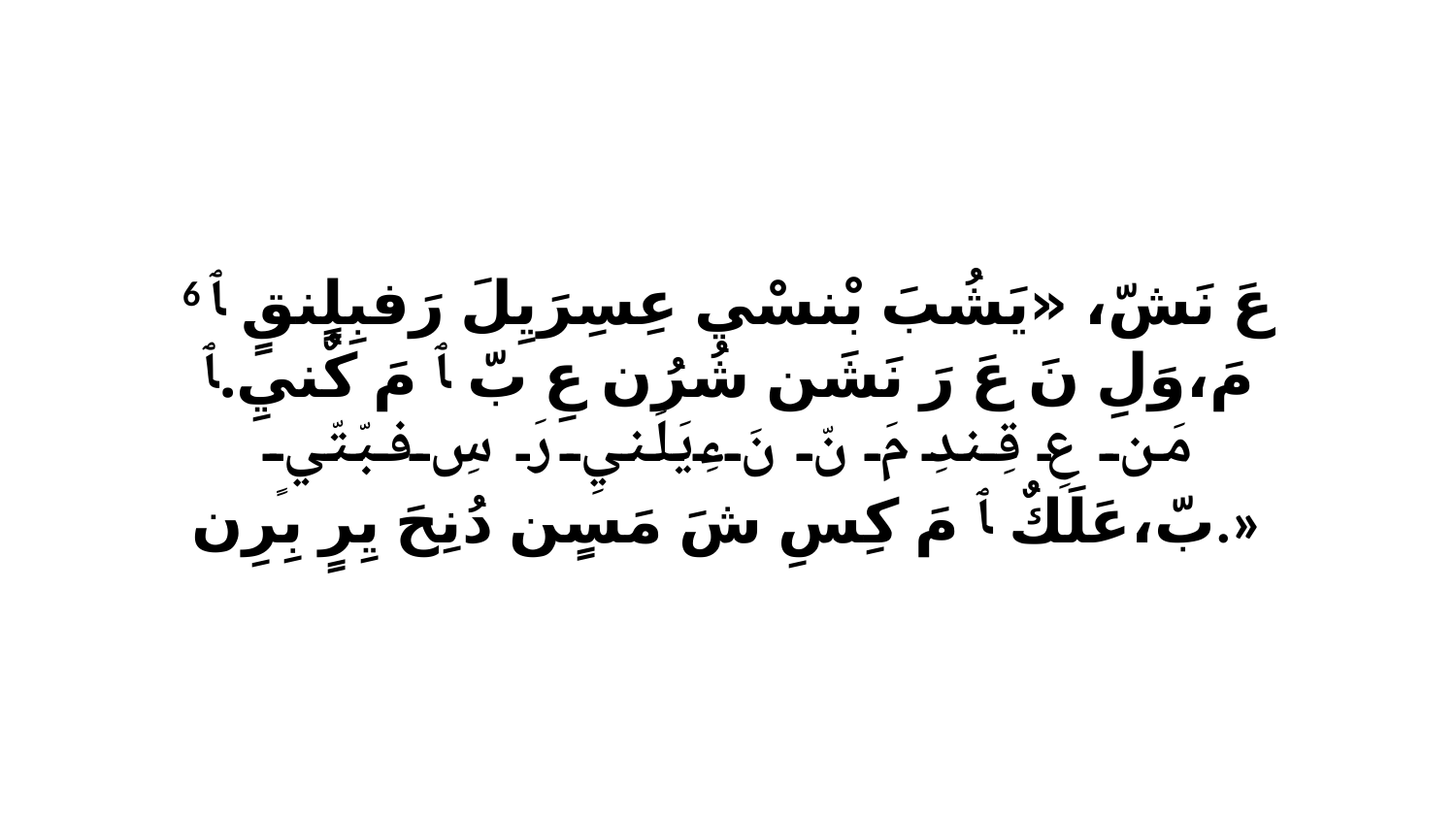

6 عَ نَشّ، «يَشُبَ بْنسْي عِسِرَيِلَ رَفبِلٍنقٍ ﭑ مَ،وَلِ نَ عَ رَ نَشَن شُرُن عِ بّ ﭑ مَ كٌنيِ.ﭑ مَن عِ قِندِ مَ نّ نَءِيَلَنيِ رَ سِ فبّتّيٍ بّ،عَلَكٌ ﭑ مَ كِسِ شَ مَسٍن دُنِحَ يِرٍ بِرِن.»